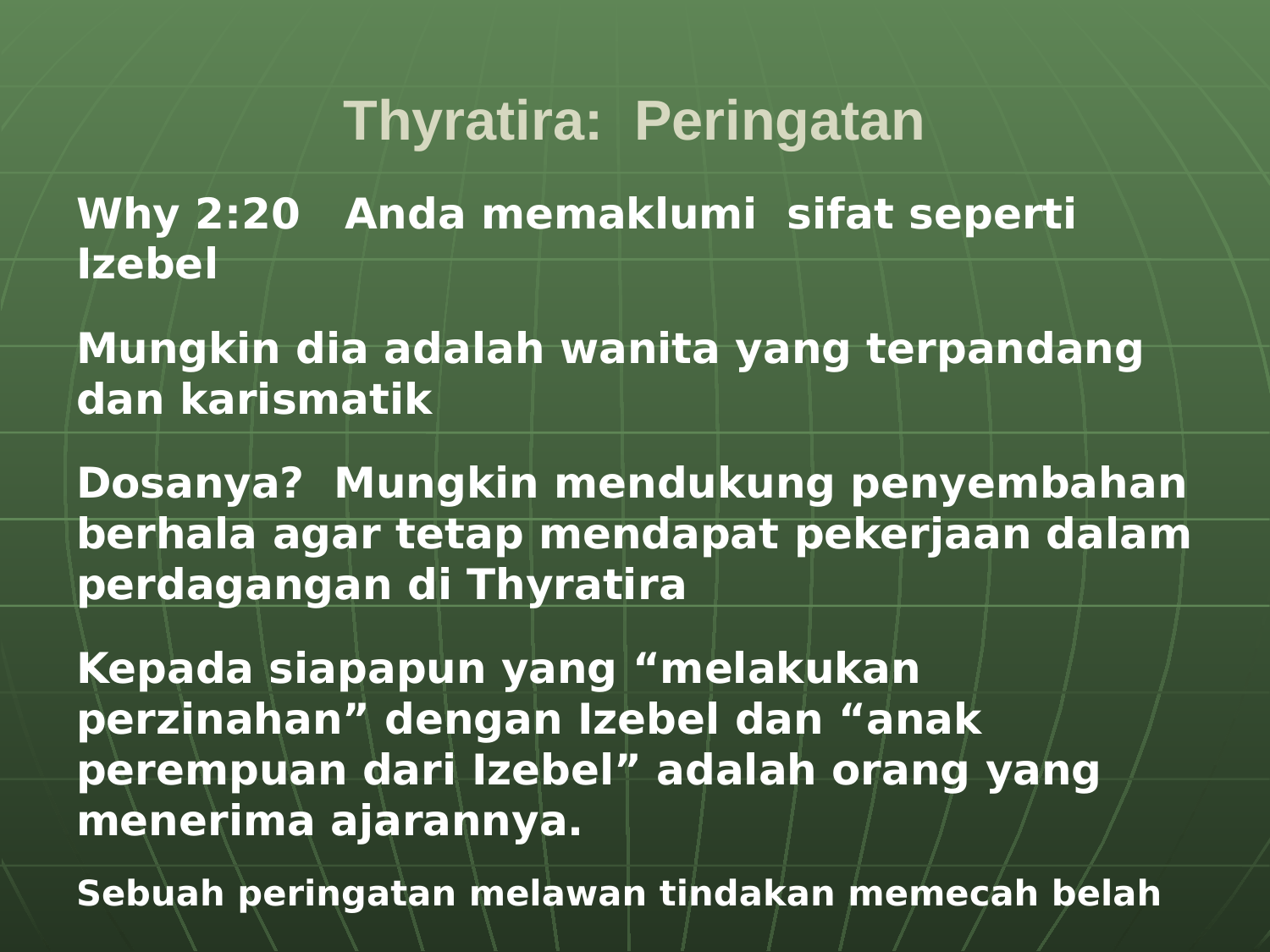

# Thyratira:  Peringatan
Why 2:20   Anda memaklumi  sifat seperti Izebel

Mungkin dia adalah wanita yang terpandang dan karismatik

Dosanya?  Mungkin mendukung penyembahan berhala agar tetap mendapat pekerjaan dalam perdagangan di Thyratira

Kepada siapapun yang “melakukan perzinahan” dengan Izebel dan “anak perempuan dari Izebel” adalah orang yang menerima ajarannya.

Sebuah peringatan melawan tindakan memecah belah